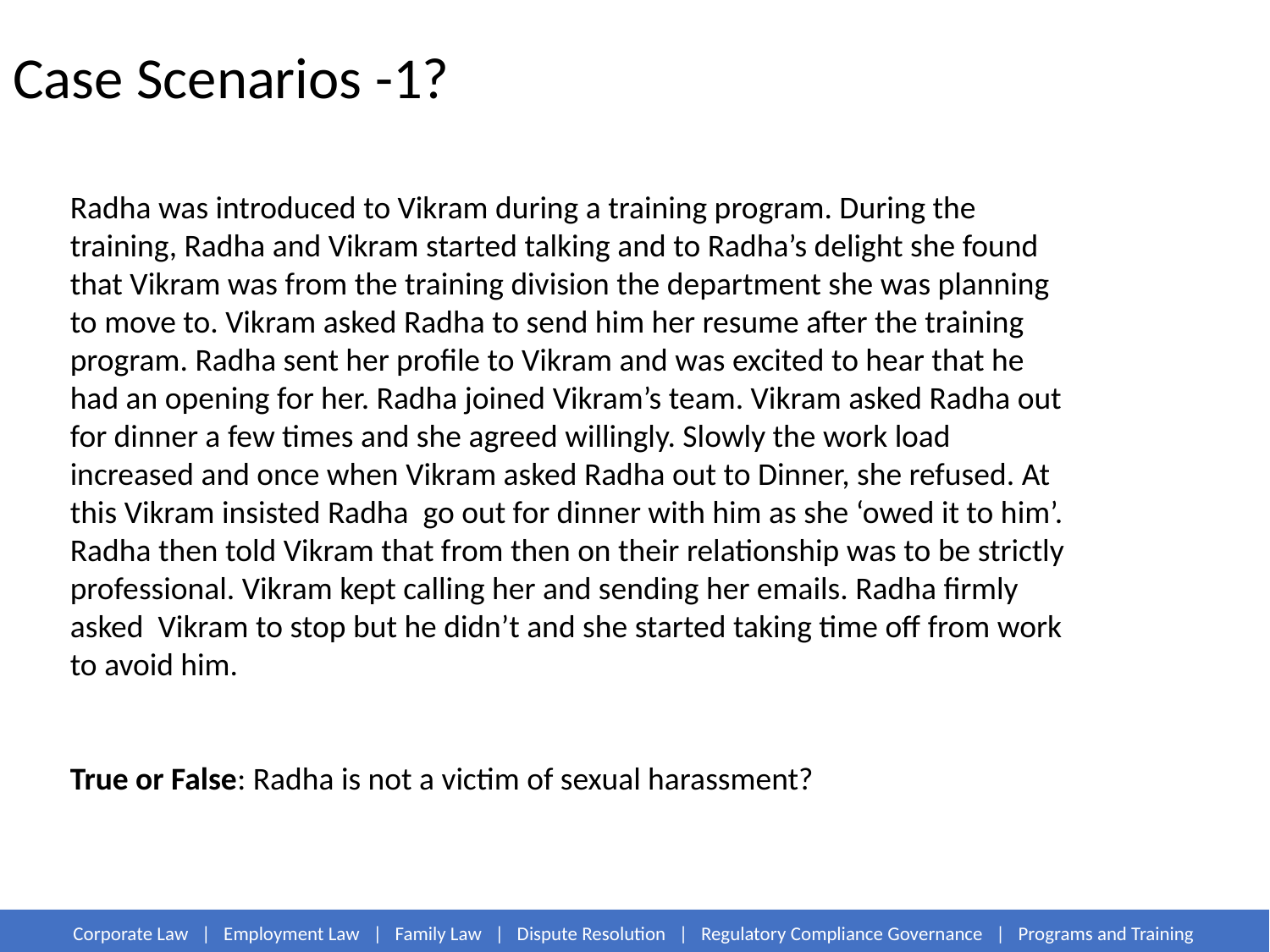

# Case Scenarios -1?
Radha was introduced to Vikram during a training program. During the training, Radha and Vikram started talking and to Radha’s delight she found that Vikram was from the training division the department she was planning to move to. Vikram asked Radha to send him her resume after the training program. Radha sent her profile to Vikram and was excited to hear that he had an opening for her. Radha joined Vikram’s team. Vikram asked Radha out for dinner a few times and she agreed willingly. Slowly the work load increased and once when Vikram asked Radha out to Dinner, she refused. At this Vikram insisted Radha  go out for dinner with him as she ‘owed it to him’. Radha then told Vikram that from then on their relationship was to be strictly professional. Vikram kept calling her and sending her emails. Radha firmly asked  Vikram to stop but he didn’t and she started taking time off from work to avoid him.

True or False: Radha is not a victim of sexual harassment?

Corporate Law   |   Employment Law   |   Family Law   |   Dispute Resolution   |   Regulatory Compliance Governance   |   Programs and Training